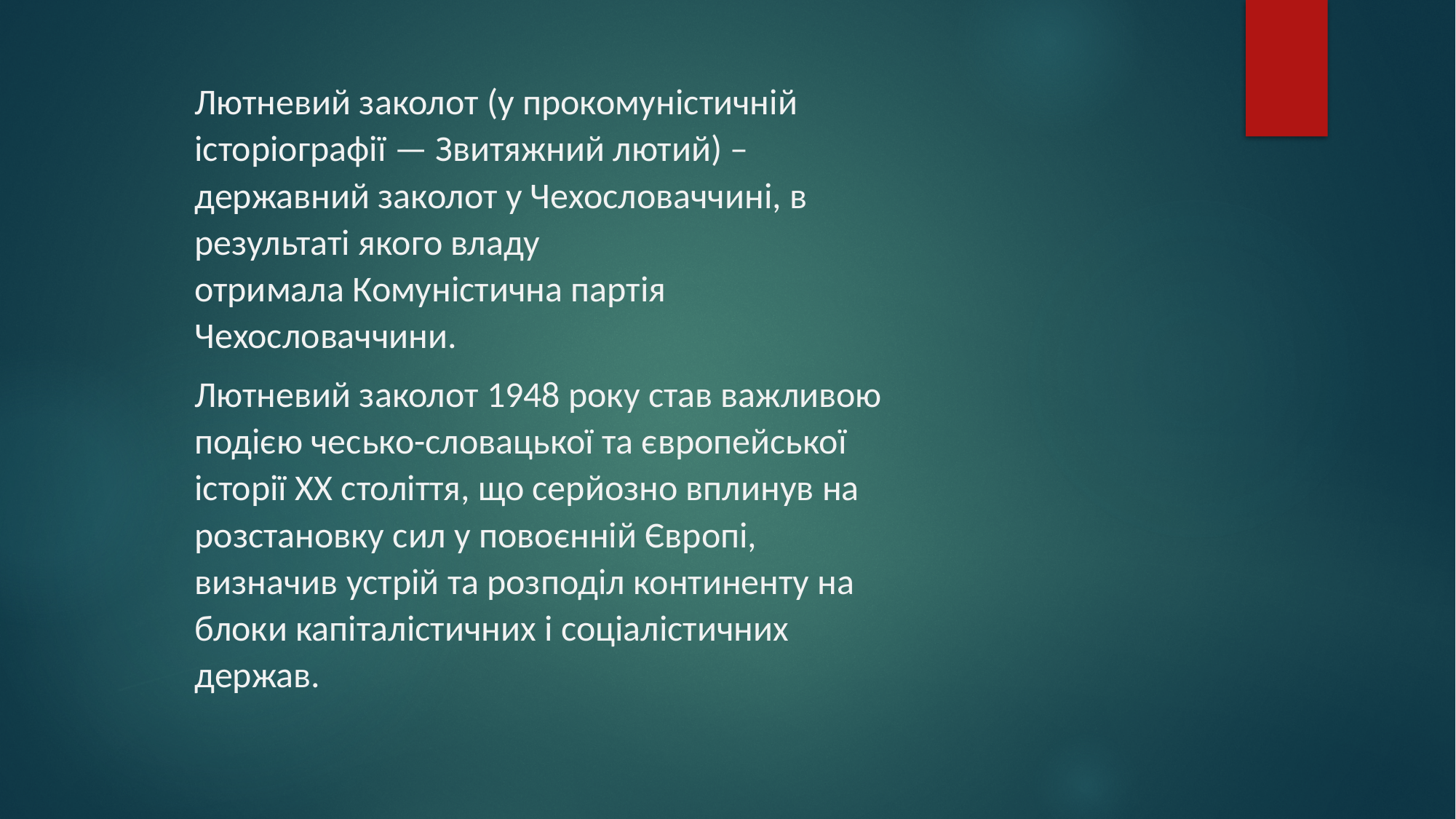

Лютневий заколот (у прокомуністичній історіографії — Звитяжний лютий) – державний заколот у Чехословаччині, в результаті якого владу отримала Комуністична партія Чехословаччини.
Лютневий заколот 1948 року став важливою подією чесько-словацької та європейської історії XX століття, що серйозно вплинув на розстановку сил у повоєнній Європі, визначив устрій та розподіл континенту на блоки капіталістичних і соціалістичних держав.